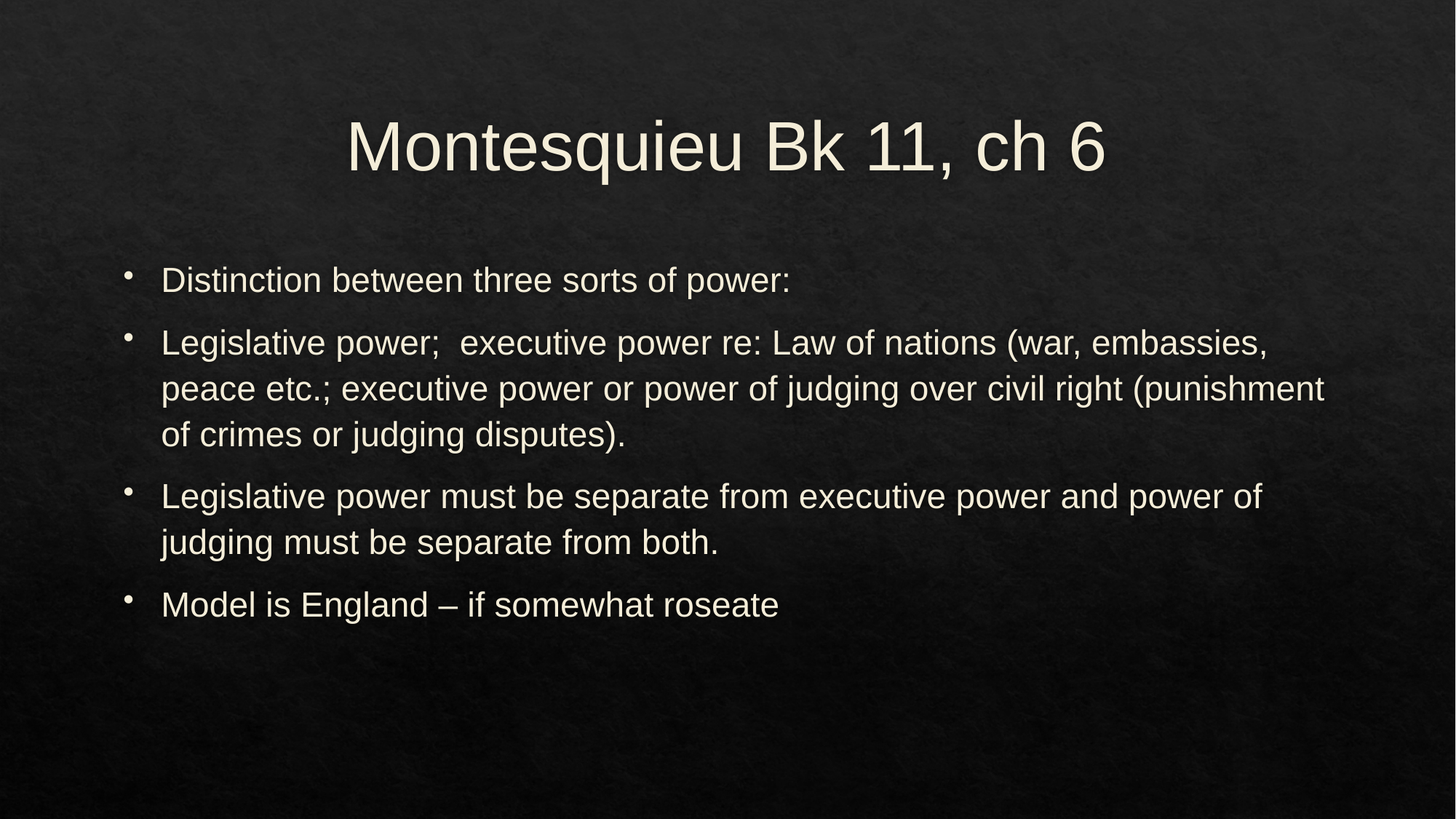

# Montesquieu Bk 11, ch 6
Distinction between three sorts of power:
Legislative power;  executive power re: Law of nations (war, embassies, peace etc.; executive power or power of judging over civil right (punishment of crimes or judging disputes).
Legislative power must be separate from executive power and power of judging must be separate from both.
Model is England – if somewhat roseate